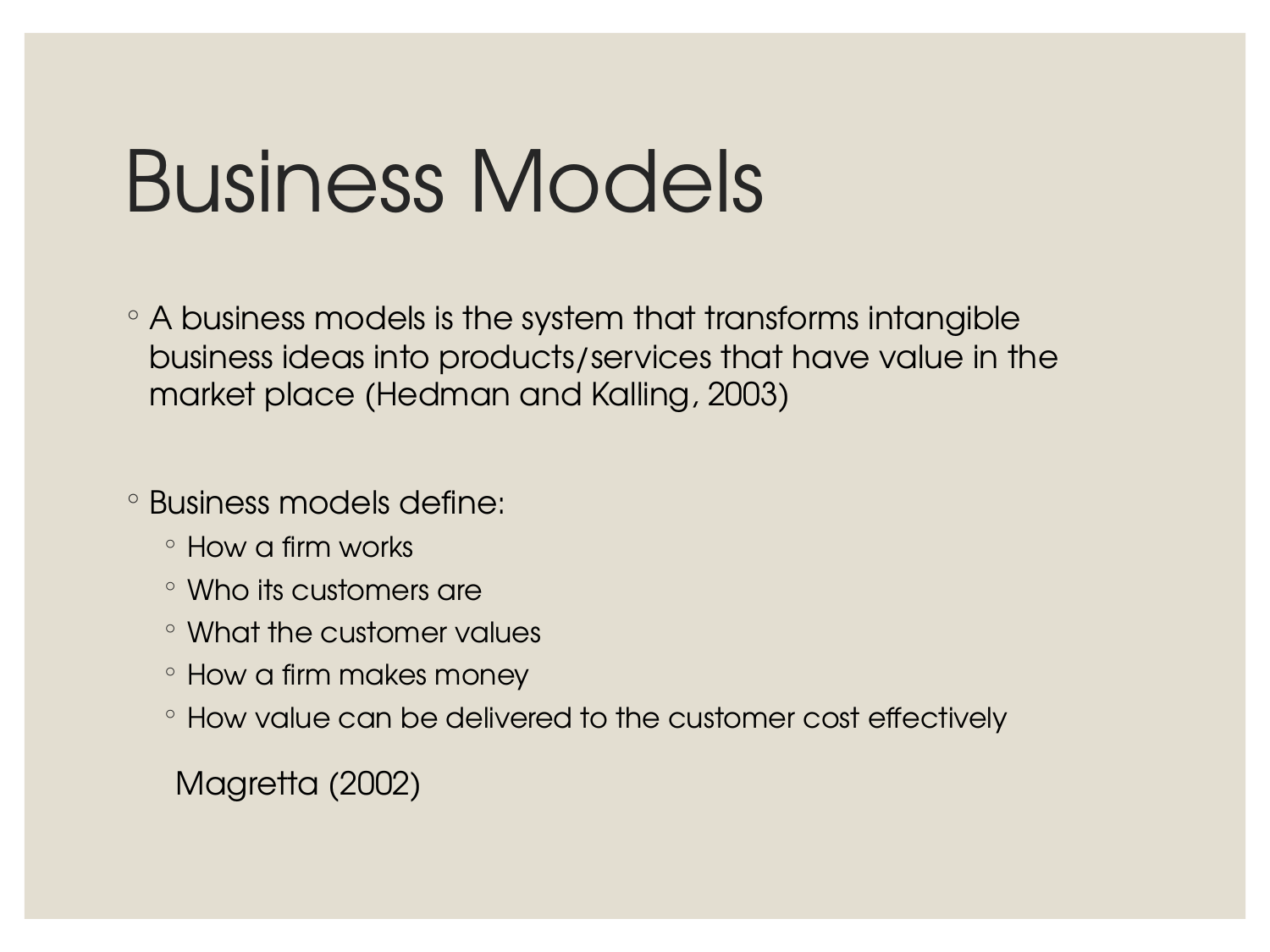

# Business Models
A business models is the system that transforms intangible business ideas into products/services that have value in the market place (Hedman and Kalling, 2003)

Business models define:
How a firm works
Who its customers are
What the customer values
How a firm makes money
How value can be delivered to the customer cost effectively
Magretta (2002)